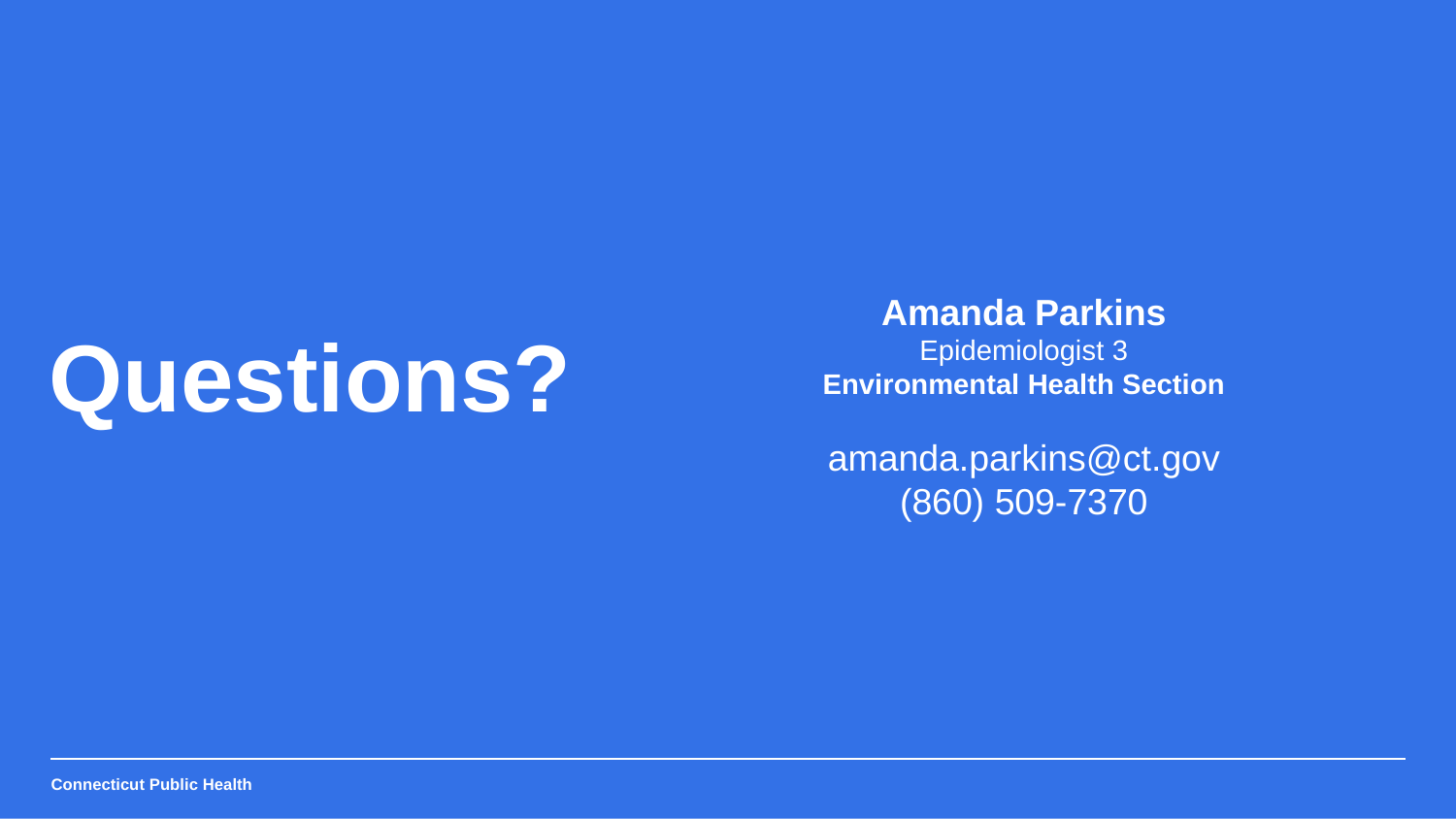

Amanda Parkins
Epidemiologist 3
Environmental Health Section
amanda.parkins@ct.gov
(860) 509-7370
Questions?